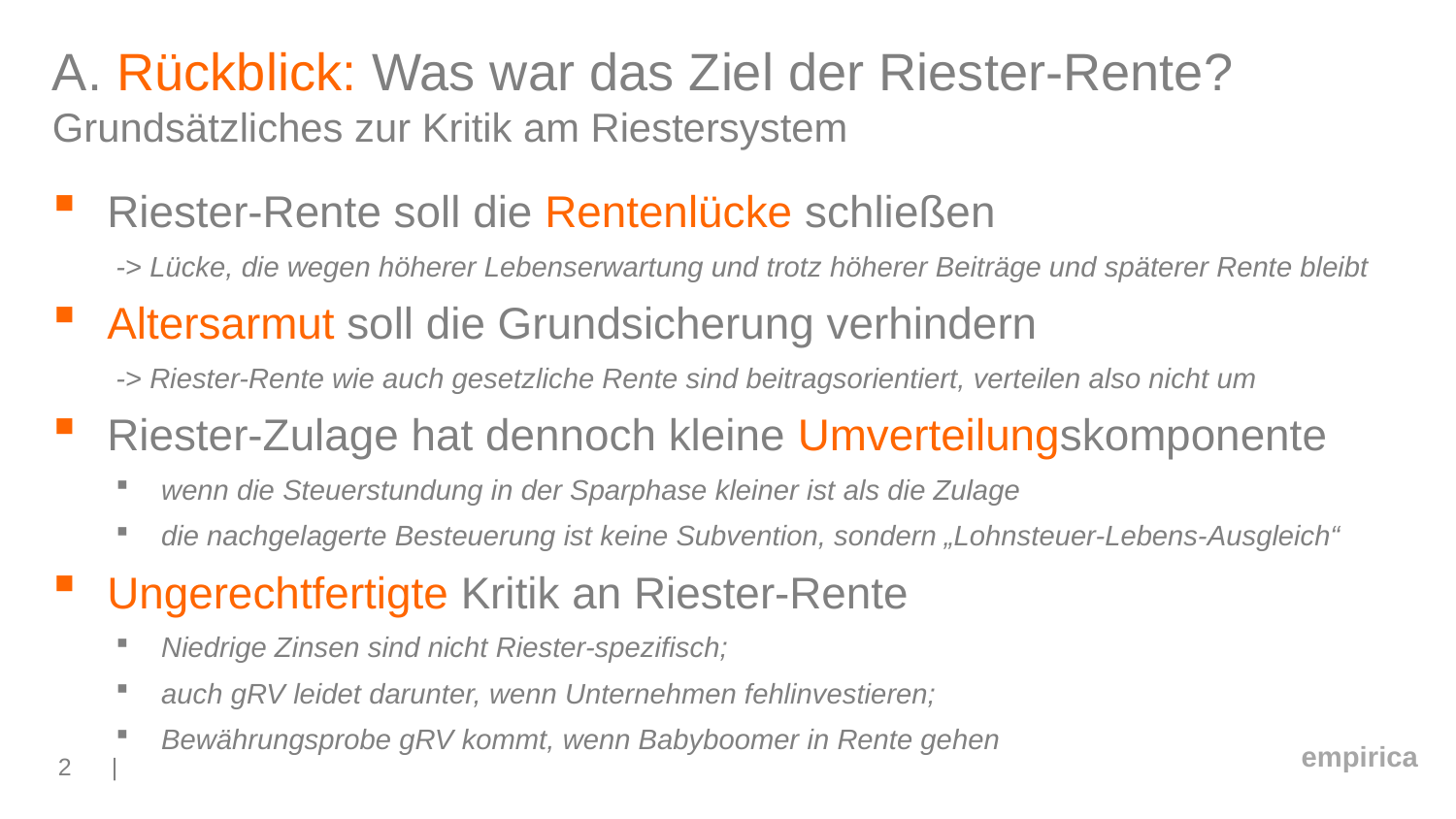

# A. Rückblick: Was war das Ziel der Riester-Rente? Grundsätzliches zur Kritik am Riestersystem
Riester-Rente soll die Rentenlücke schließen
-> Lücke, die wegen höherer Lebenserwartung und trotz höherer Beiträge und späterer Rente bleibt
Altersarmut soll die Grundsicherung verhindern
-> Riester-Rente wie auch gesetzliche Rente sind beitragsorientiert, verteilen also nicht um
Riester-Zulage hat dennoch kleine Umverteilungskomponente
wenn die Steuerstundung in der Sparphase kleiner ist als die Zulage
die nachgelagerte Besteuerung ist keine Subvention, sondern „Lohnsteuer-Lebens-Ausgleich“
Ungerechtfertigte Kritik an Riester-Rente
Niedrige Zinsen sind nicht Riester-spezifisch;
auch gRV leidet darunter, wenn Unternehmen fehlinvestieren;
Bewährungsprobe gRV kommt, wenn Babyboomer in Rente gehen